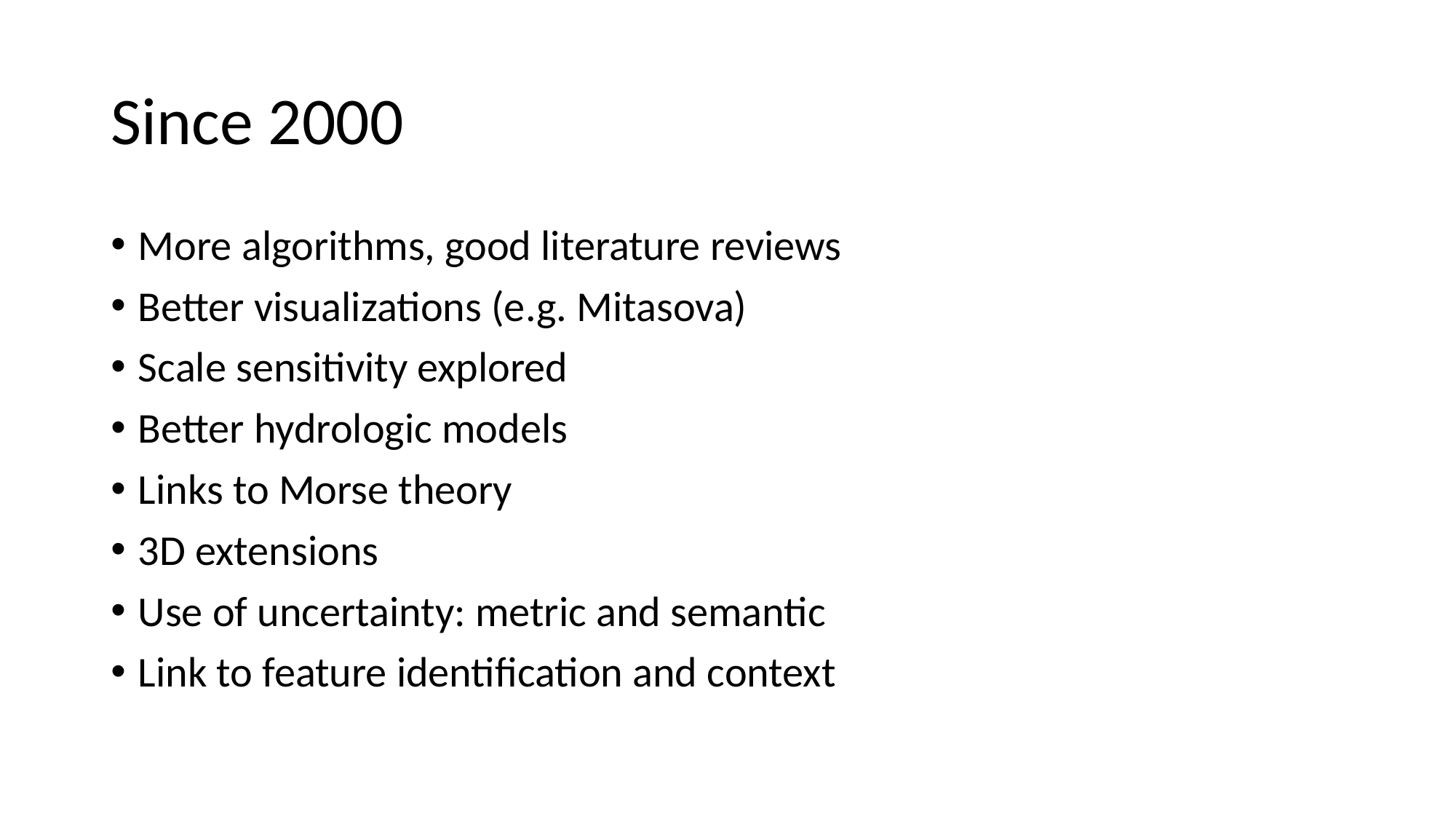

# Since 2000
More algorithms, good literature reviews
Better visualizations (e.g. Mitasova)
Scale sensitivity explored
Better hydrologic models
Links to Morse theory
3D extensions
Use of uncertainty: metric and semantic
Link to feature identification and context